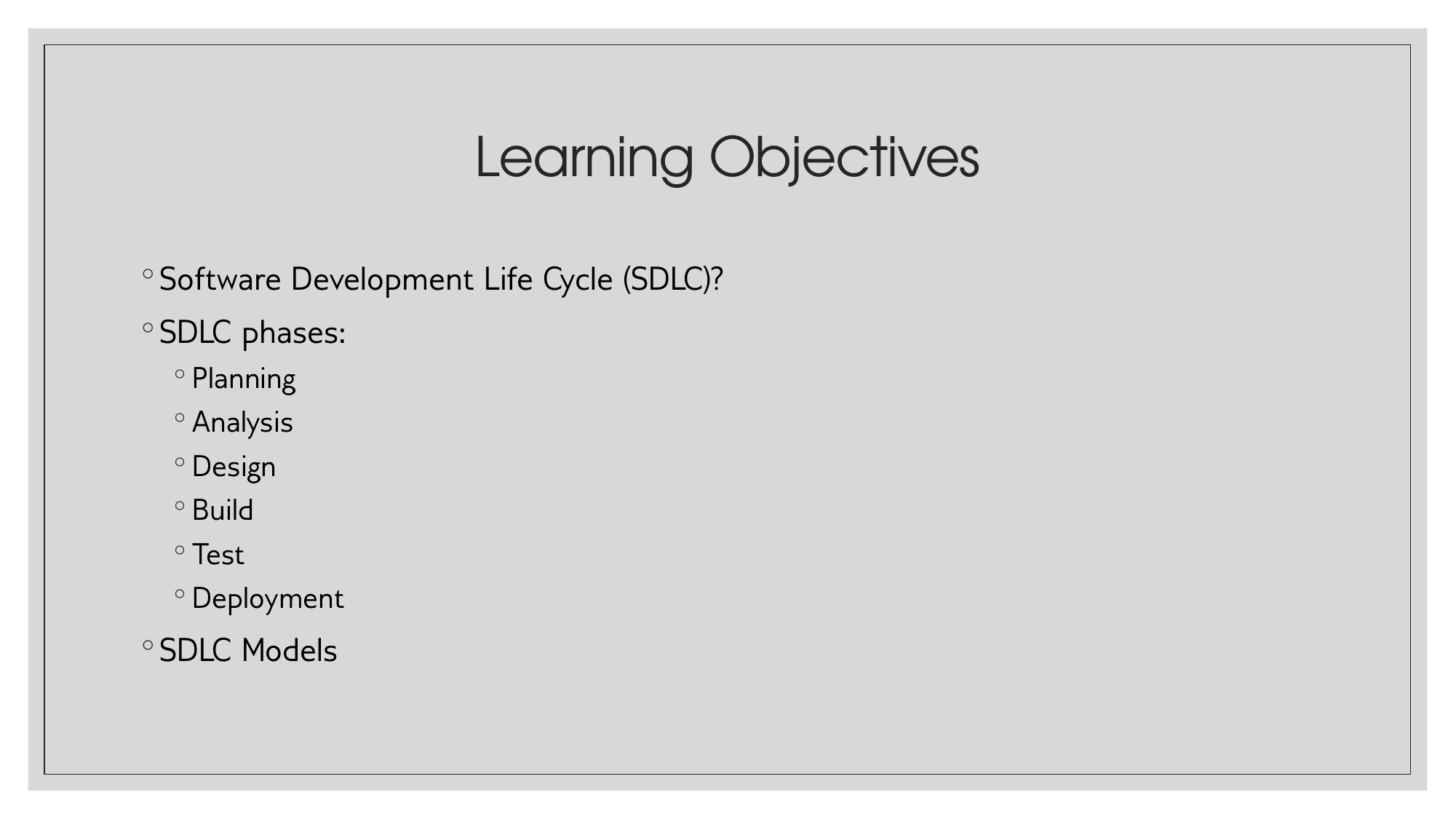

# Learning Objectives
Software Development Life Cycle (SDLC)?
SDLC phases:
Planning
Analysis
Design
Build
Test
Deployment
SDLC Models